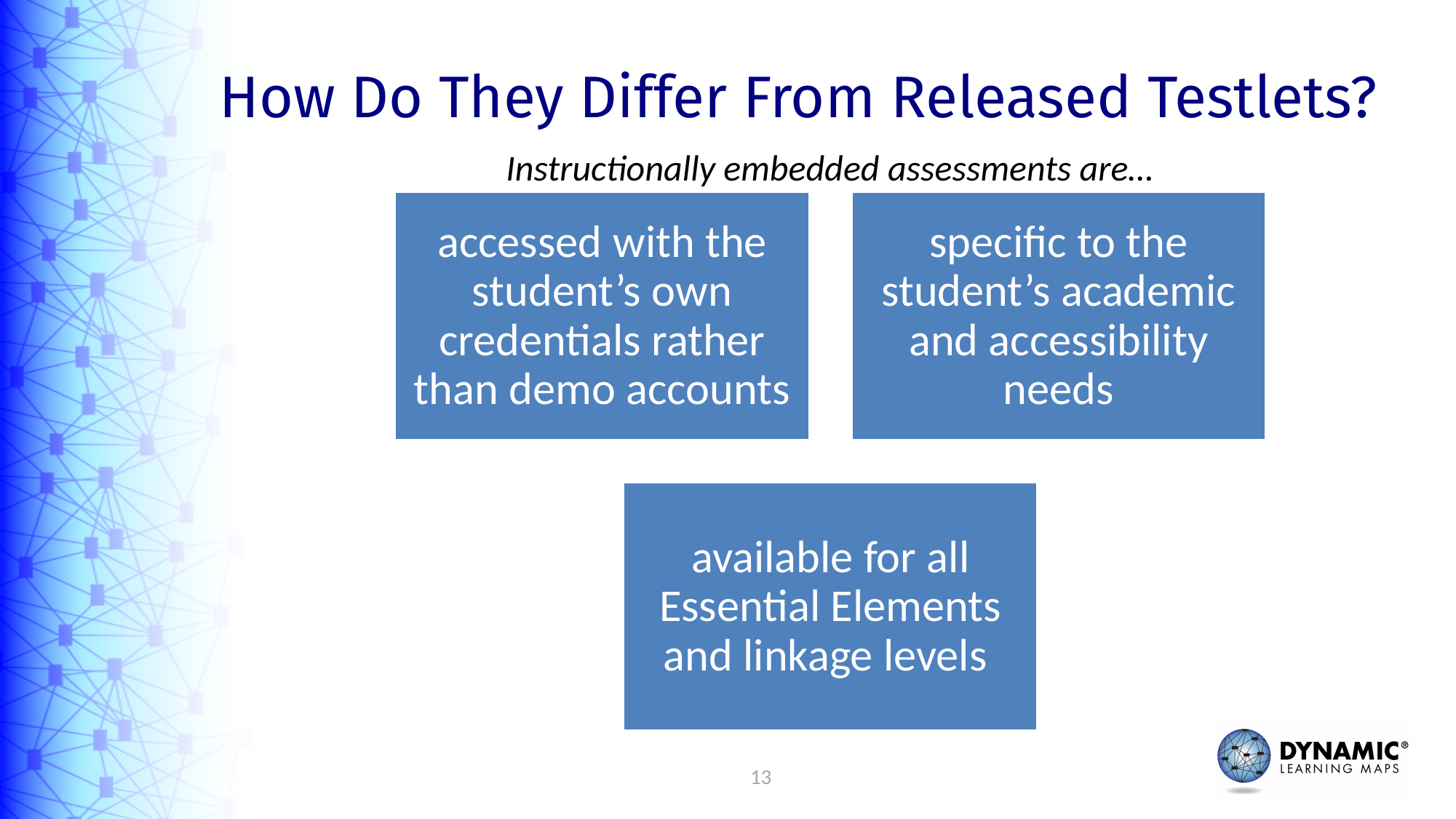

# How Do They Differ From Released Testlets?
Instructionally embedded assessments are…
accessed with the student’s own credentials rather than demo accounts
specific to the student’s academic and accessibility needs
available for all Essential Elements and linkage levels